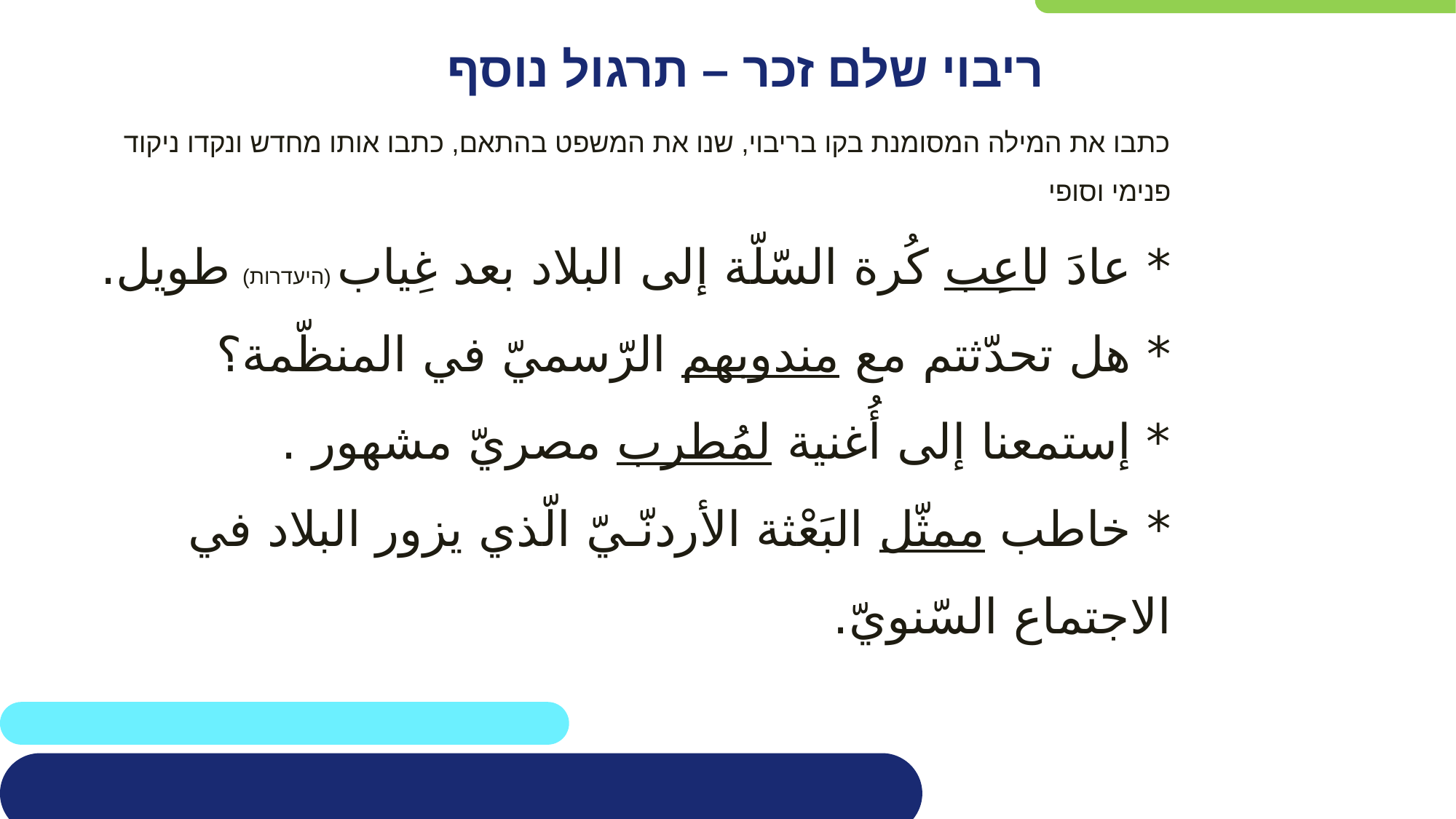

ריבוי שלם זכר – תרגול נוסף
כתבו את המילה המסומנת בקו בריבוי, שנו את המשפט בהתאם, כתבו אותו מחדש ונקדו ניקוד פנימי וסופי
* عادَ لاعِب كُرة السّلّة إلى البلاد بعد غِياب (היעדרות)  طويل.
* هل تحدّثتم مع مندوبهم الرّسميّ في المنظّمة؟
* إستمعنا إلى أُغنية لمُطرب مصريّ مشهور .
* خاطب ممثّل البَعْثة الأردنّـيّ الّذي يزور البلاد في الاجتماع السّنويّ.